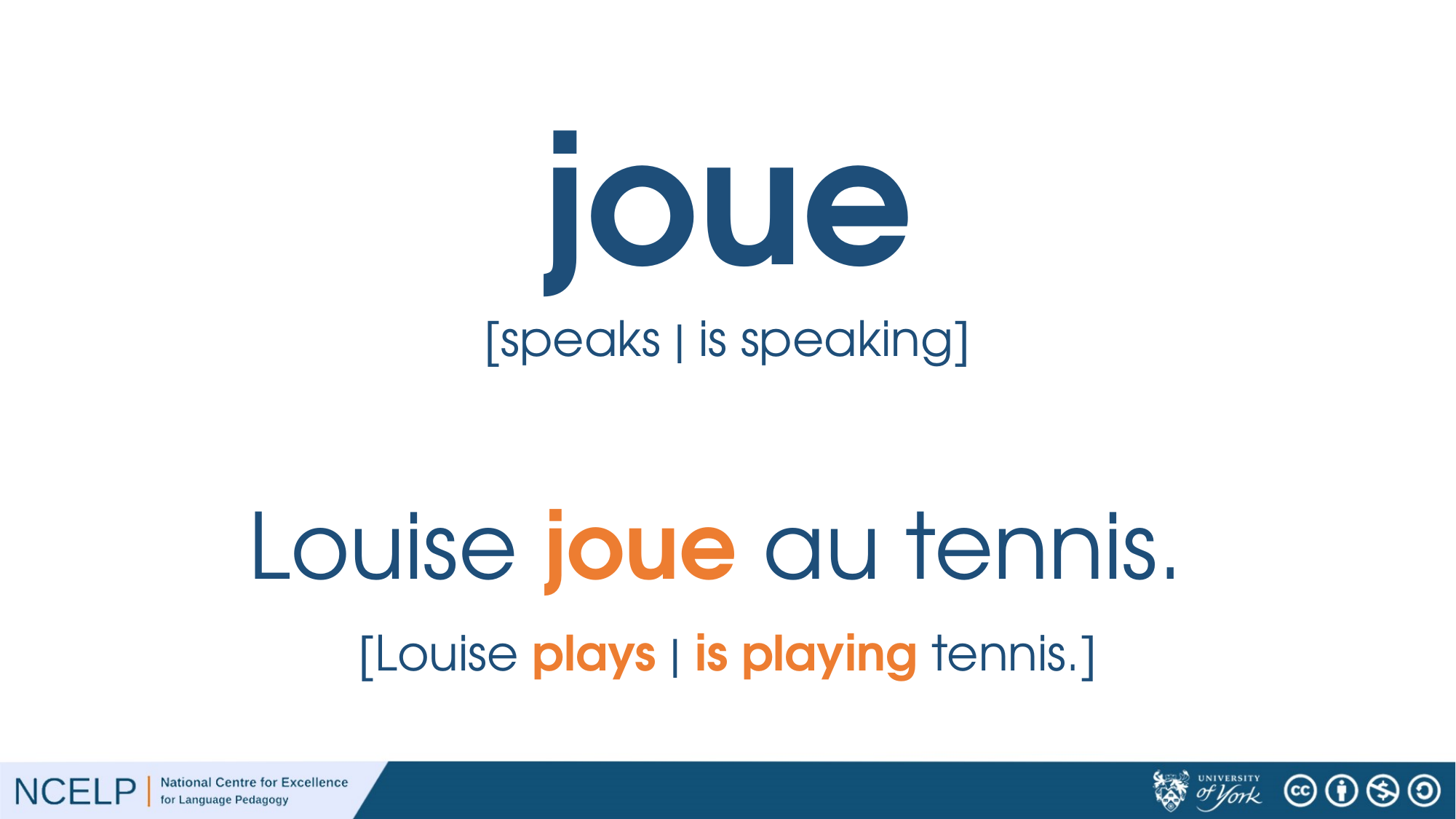

# joue
[speaks | is speaking]
Louise joue au tennis.
[Louise plays | is playing tennis.]